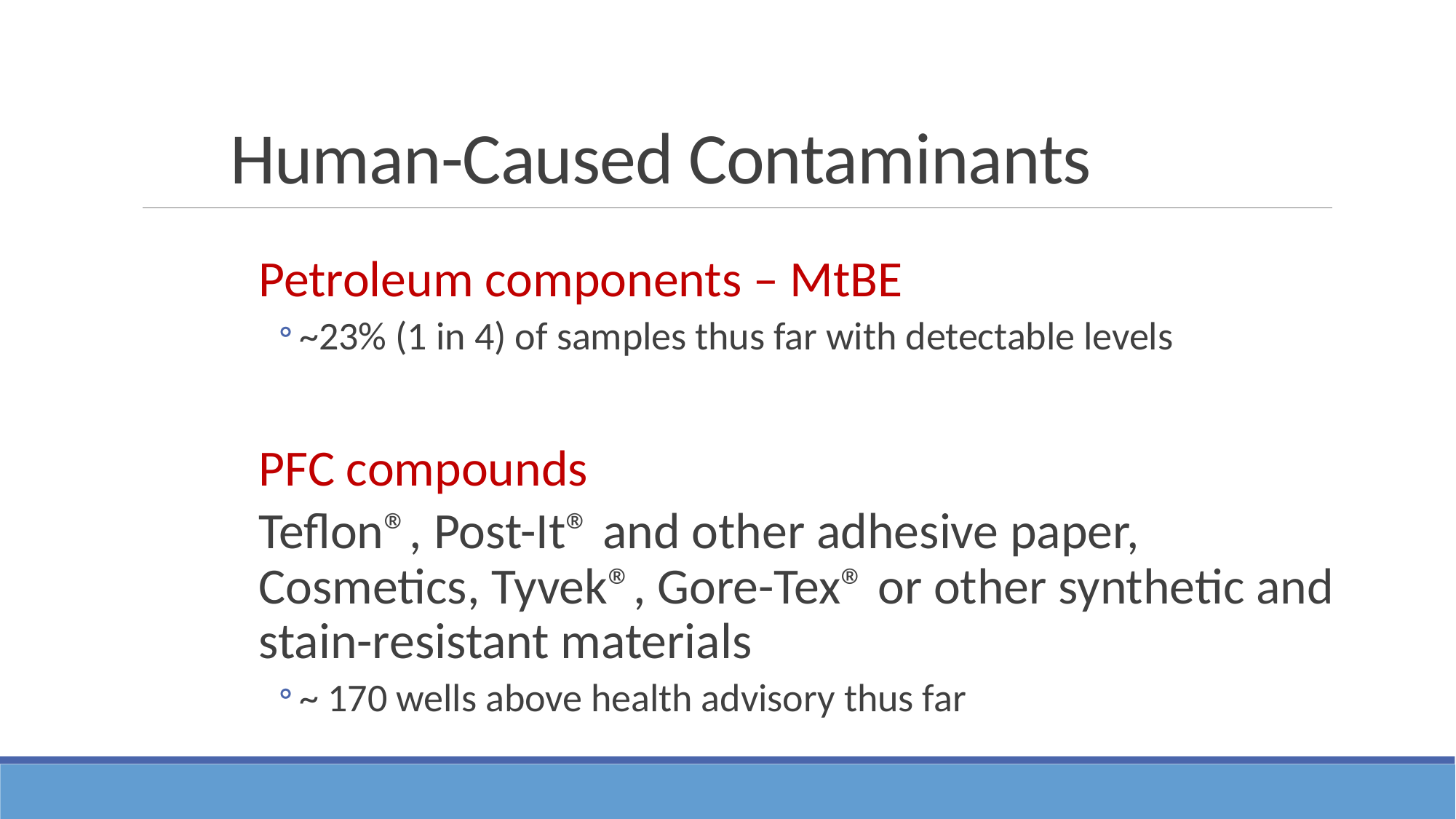

# Human-Caused Contaminants
Petroleum components – MtBE
~23% (1 in 4) of samples thus far with detectable levels

PFC compounds
Teflon®, Post-It® and other adhesive paper, Cosmetics, Tyvek®, Gore-Tex® or other synthetic and stain-resistant materials
~ 170 wells above health advisory thus far